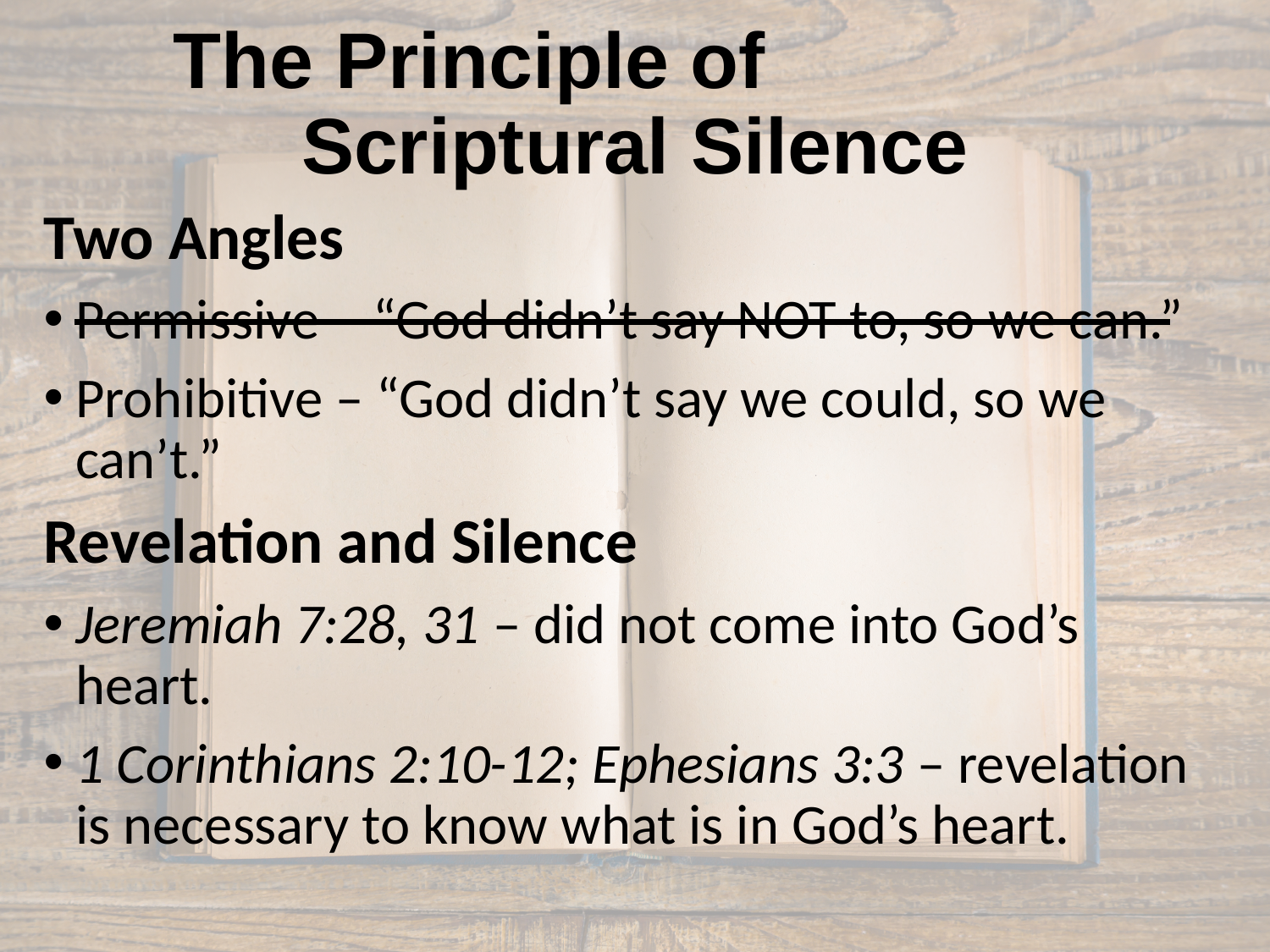

# The Principle of                Scriptural Silence
Two Angles
Permissive – “God didn’t say NOT to, so we can.”
Prohibitive – “God didn’t say we could, so we can’t.”
Revelation and Silence
Jeremiah 7:28, 31 – did not come into God’s heart.
1 Corinthians 2:10-12; Ephesians 3:3 – revelation is necessary to know what is in God’s heart.